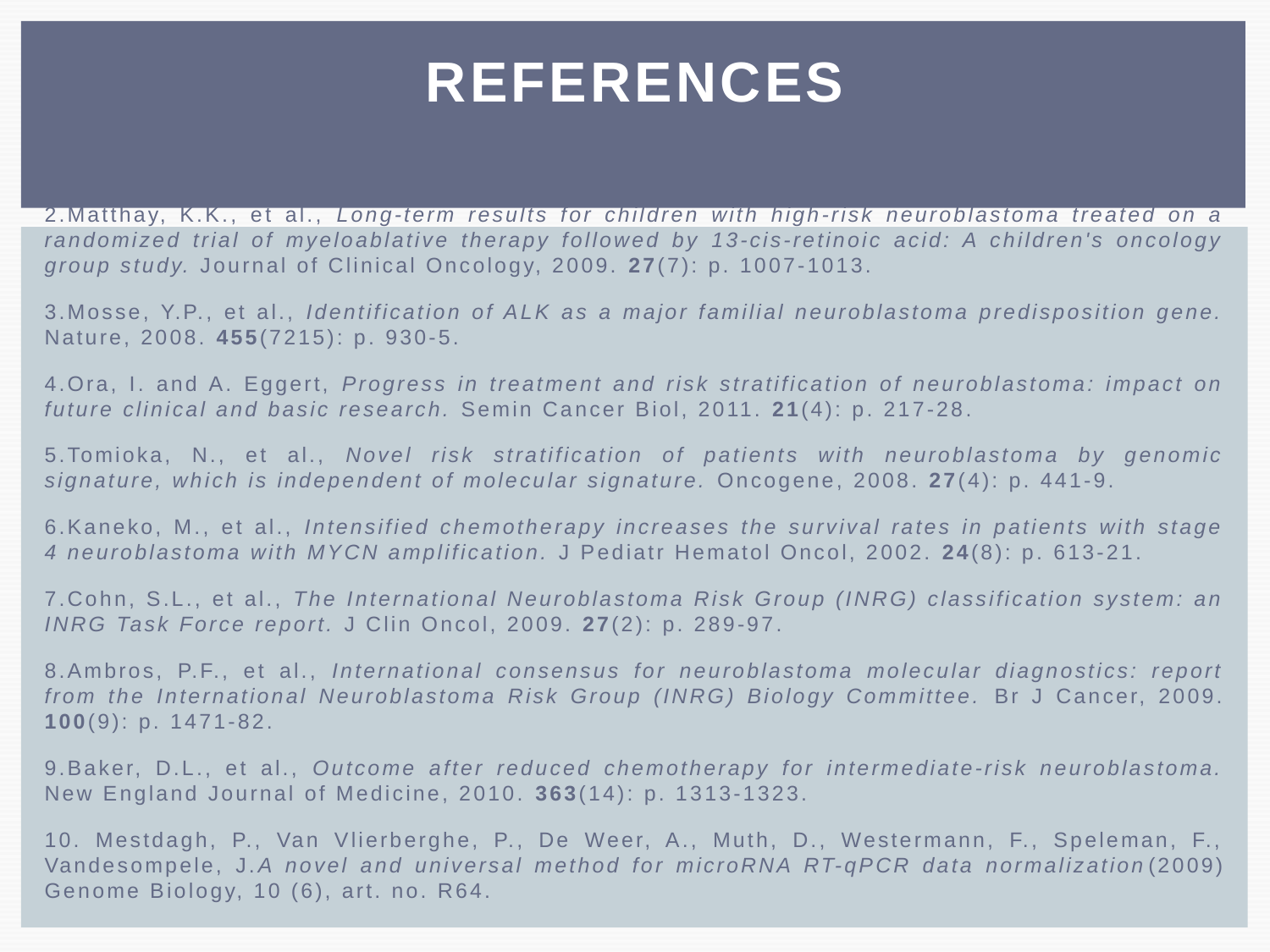

# REFERENCES
1.Maris, J.M., Recent advances in neuroblastoma. N Engl J Med, 2010. 362(23): p. 2202-11.
2.Matthay, K.K., et al., Long-term results for children with high-risk neuroblastoma treated on a randomized trial of myeloablative therapy followed by 13-cis-retinoic acid: A children's oncology group study. Journal of Clinical Oncology, 2009. 27(7): p. 1007-1013.
3.Mosse, Y.P., et al., Identification of ALK as a major familial neuroblastoma predisposition gene. Nature, 2008. 455(7215): p. 930-5.
4.Ora, I. and A. Eggert, Progress in treatment and risk stratification of neuroblastoma: impact on future clinical and basic research. Semin Cancer Biol, 2011. 21(4): p. 217-28.
5.Tomioka, N., et al., Novel risk stratification of patients with neuroblastoma by genomic signature, which is independent of molecular signature. Oncogene, 2008. 27(4): p. 441-9.
6.Kaneko, M., et al., Intensified chemotherapy increases the survival rates in patients with stage 4 neuroblastoma with MYCN amplification. J Pediatr Hematol Oncol, 2002. 24(8): p. 613-21.
7.Cohn, S.L., et al., The International Neuroblastoma Risk Group (INRG) classification system: an INRG Task Force report. J Clin Oncol, 2009. 27(2): p. 289-97.
8.Ambros, P.F., et al., International consensus for neuroblastoma molecular diagnostics: report from the International Neuroblastoma Risk Group (INRG) Biology Committee. Br J Cancer, 2009. 100(9): p. 1471-82.
9.Baker, D.L., et al., Outcome after reduced chemotherapy for intermediate-risk neuroblastoma. New England Journal of Medicine, 2010. 363(14): p. 1313-1323.
10. Mestdagh, P., Van Vlierberghe, P., De Weer, A., Muth, D., Westermann, F., Speleman, F., Vandesompele, J.A novel and universal method for microRNA RT-qPCR data normalization(2009) Genome Biology, 10 (6), art. no. R64.